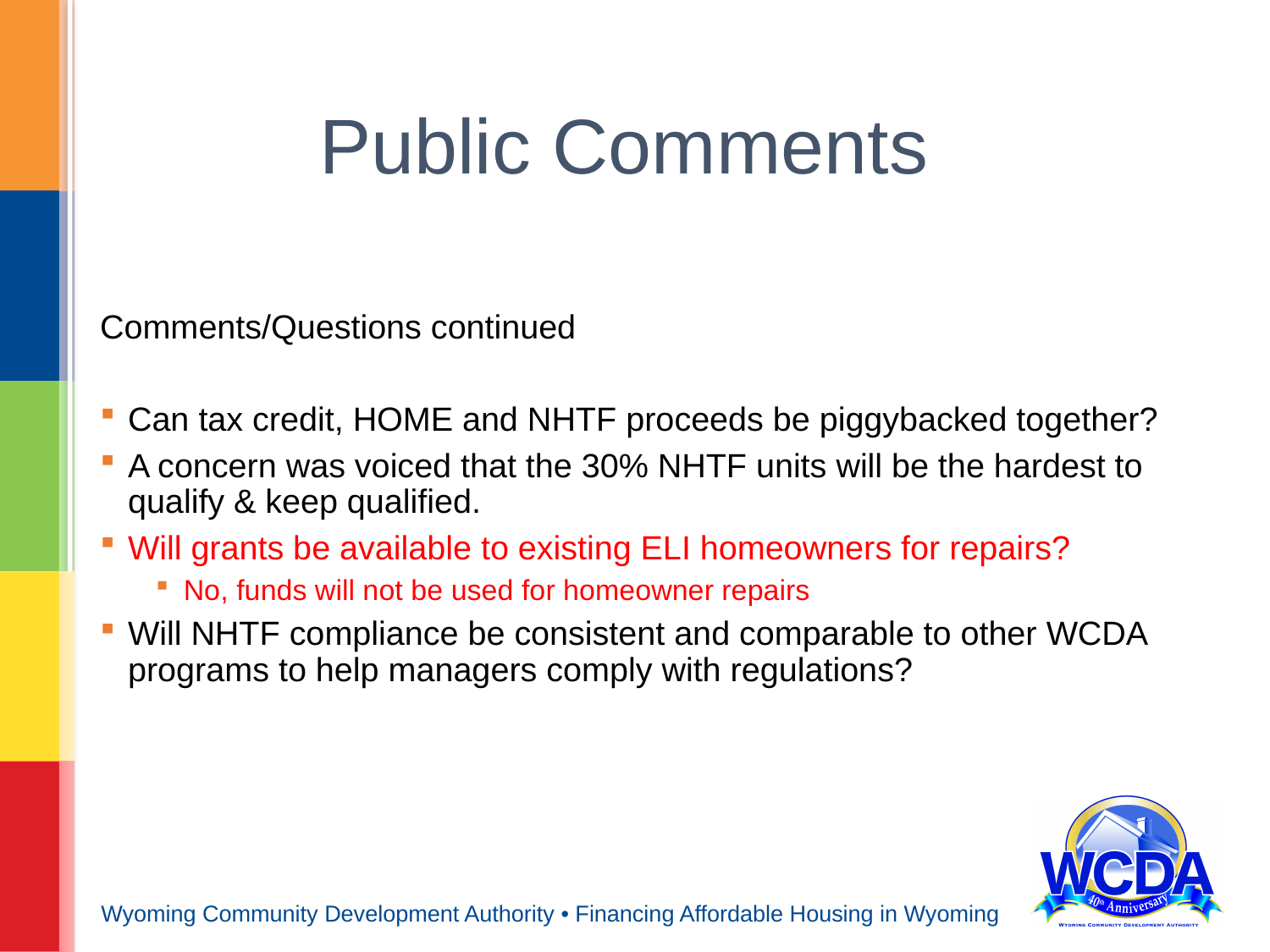

# Public Comments

Comments/Questions continued

Can tax credit, HOME and NHTF proceeds be piggybacked together?
A concern was voiced that the 30% NHTF units will be the hardest to qualify & keep qualified.
Will grants be available to existing ELI homeowners for repairs?
No, funds will not be used for homeowner repairs
Will NHTF compliance be consistent and comparable to other WCDA programs to help managers comply with regulations?